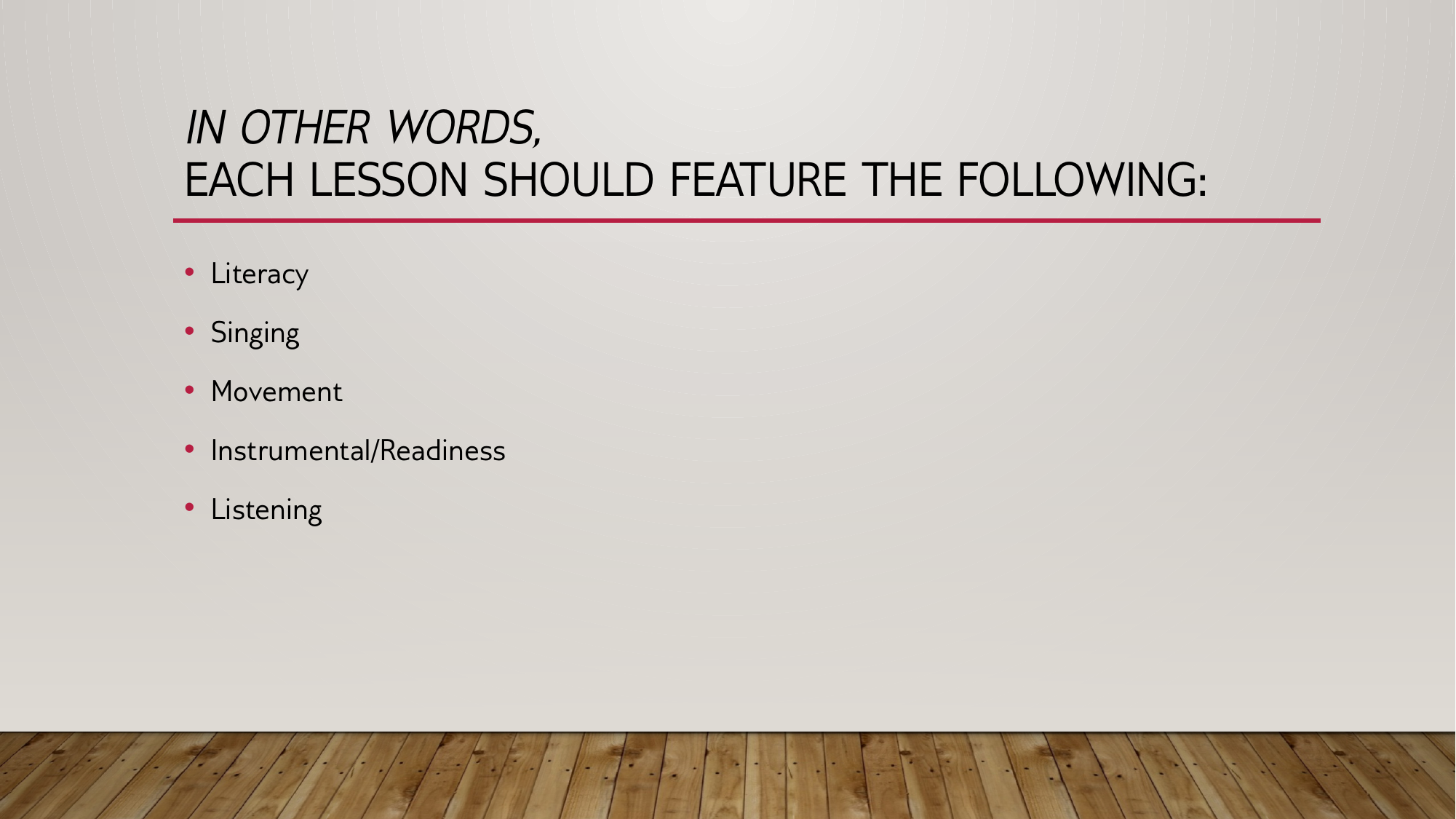

# In other words, each lesson should feature the following:
Literacy
Singing
Movement
Instrumental/Readiness
Listening